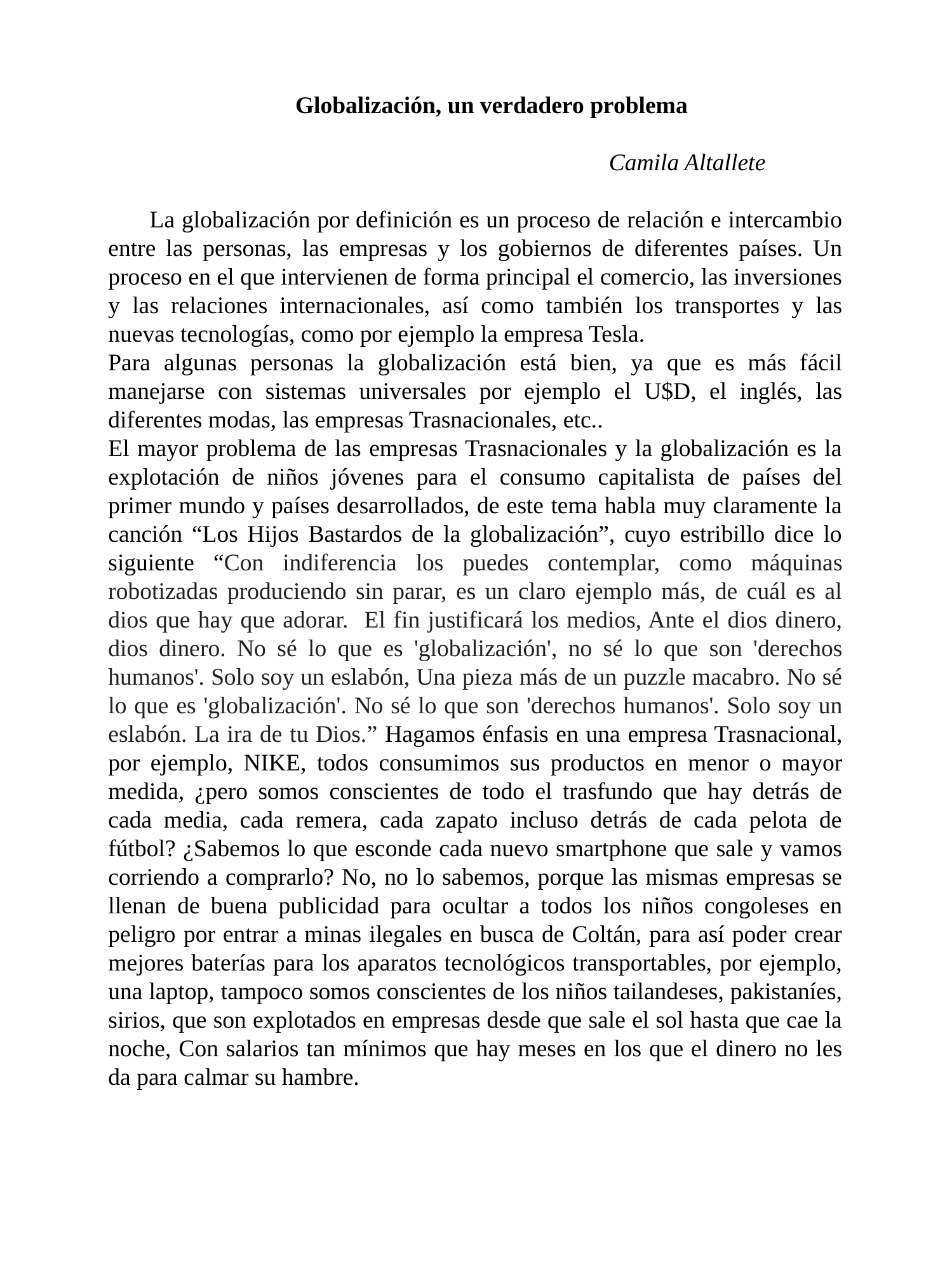

Globalización, un verdadero problema

                                                                                   Camila Altallete

      La globalización por definición es un proceso de relación e intercambio entre las personas, las empresas y los gobiernos de diferentes países. Un proceso en el que intervienen de forma principal el comercio, las inversiones y las relaciones internacionales, así como también los transportes y las nuevas tecnologías, como por ejemplo la empresa Tesla.
Para algunas personas la globalización está bien, ya que es más fácil manejarse con sistemas universales por ejemplo el U$D, el inglés, las diferentes modas, las empresas Trasnacionales, etc..
El mayor problema de las empresas Trasnacionales y la globalización es la explotación de niños jóvenes para el consumo capitalista de países del primer mundo y países desarrollados, de este tema habla muy claramente la canción “Los Hijos Bastardos de la globalización”, cuyo estribillo dice lo siguiente “Con indiferencia los puedes contemplar, como máquinas robotizadas produciendo sin parar, es un claro ejemplo más, de cuál es al dios que hay que adorar.  El fin justificará los medios, Ante el dios dinero, dios dinero. No sé lo que es 'globalización', no sé lo que son 'derechos humanos'. Solo soy un eslabón, Una pieza más de un puzzle macabro. No sé lo que es 'globalización'. No sé lo que son 'derechos humanos'. Solo soy un eslabón. La ira de tu Dios.” Hagamos énfasis en una empresa Trasnacional, por ejemplo, NIKE, todos consumimos sus productos en menor o mayor medida, ¿pero somos conscientes de todo el trasfundo que hay detrás de cada media, cada remera, cada zapato incluso detrás de cada pelota de fútbol? ¿Sabemos lo que esconde cada nuevo smartphone que sale y vamos corriendo a comprarlo? No, no lo sabemos, porque las mismas empresas se llenan de buena publicidad para ocultar a todos los niños congoleses en peligro por entrar a minas ilegales en busca de Coltán, para así poder crear mejores baterías para los aparatos tecnológicos transportables, por ejemplo, una laptop, tampoco somos conscientes de los niños tailandeses, pakistaníes, sirios, que son explotados en empresas desde que sale el sol hasta que cae la noche, Con salarios tan mínimos que hay meses en los que el dinero no les da para calmar su hambre.